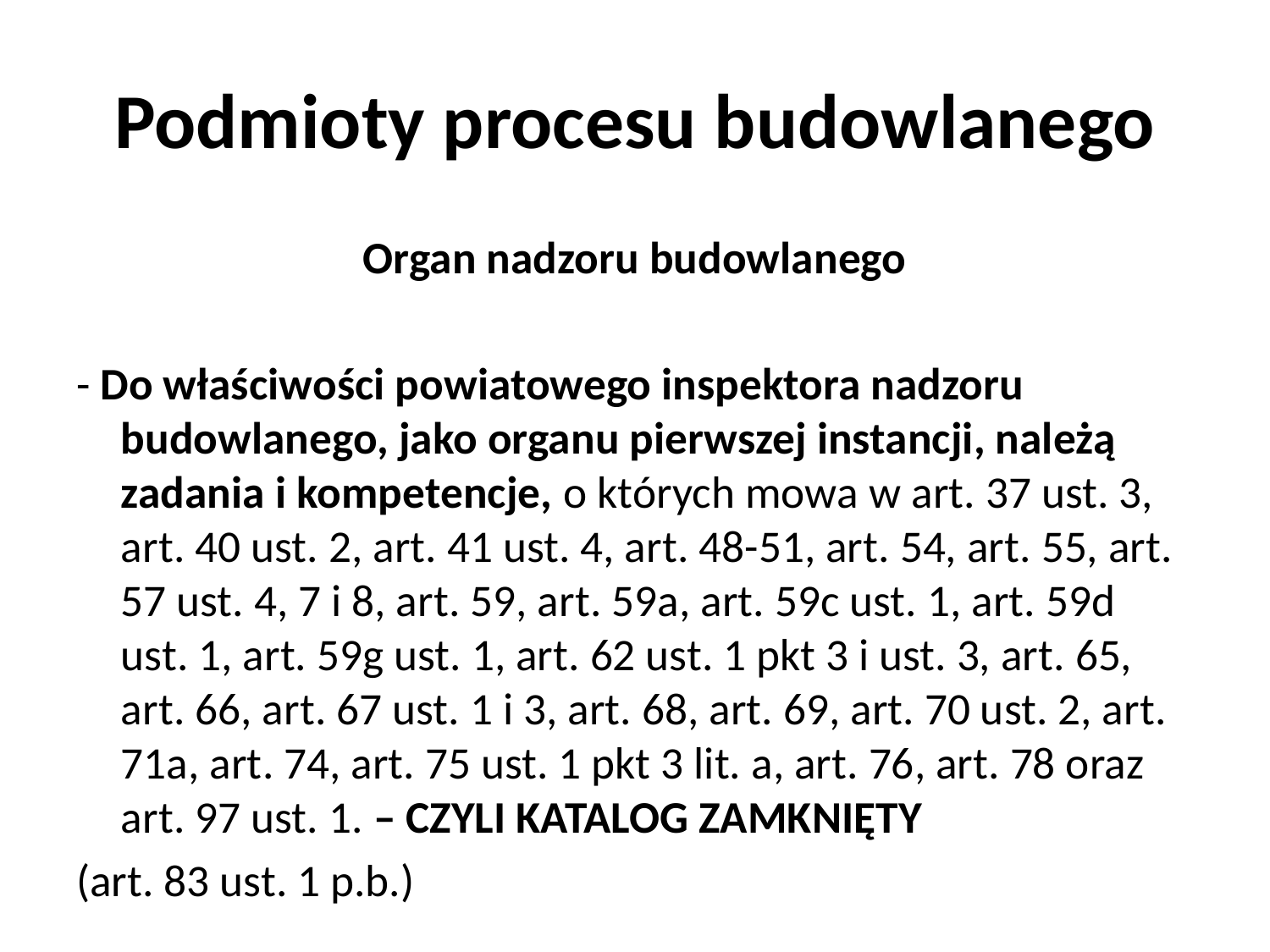

# Podmioty procesu budowlanego
Organ nadzoru budowlanego

- Do właściwości powiatowego inspektora nadzoru budowlanego, jako organu pierwszej instancji, należą zadania i kompetencje, o których mowa w art. 37 ust. 3, art. 40 ust. 2, art. 41 ust. 4, art. 48-51, art. 54, art. 55, art. 57 ust. 4, 7 i 8, art. 59, art. 59a, art. 59c ust. 1, art. 59d ust. 1, art. 59g ust. 1, art. 62 ust. 1 pkt 3 i ust. 3, art. 65, art. 66, art. 67 ust. 1 i 3, art. 68, art. 69, art. 70 ust. 2, art. 71a, art. 74, art. 75 ust. 1 pkt 3 lit. a, art. 76, art. 78 oraz art. 97 ust. 1. – CZYLI KATALOG ZAMKNIĘTY
(art. 83 ust. 1 p.b.)